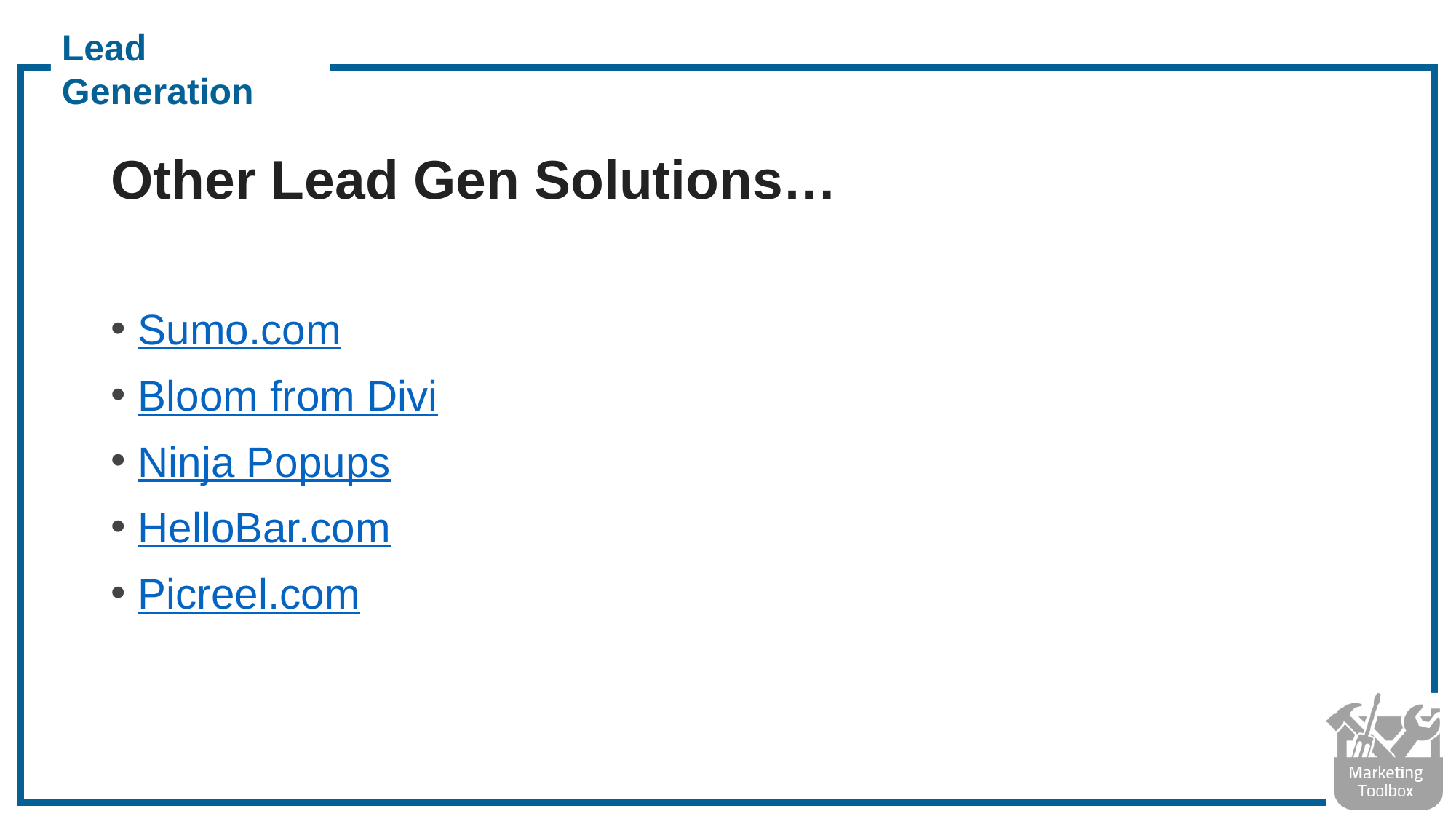

Lead Generation
# Other Lead Gen Solutions…
Sumo.com
Bloom from Divi
Ninja Popups
HelloBar.com
Picreel.com